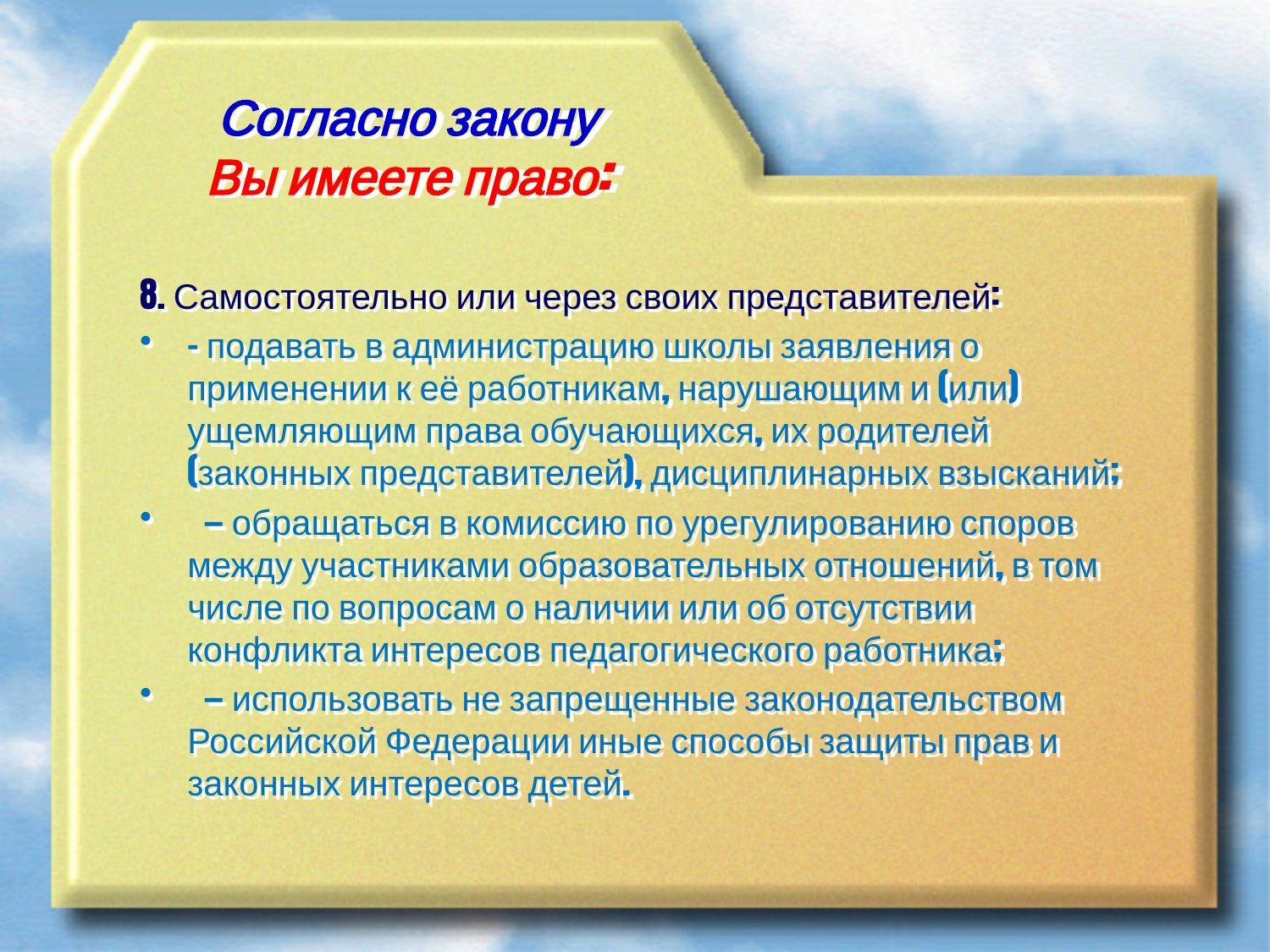

# Согласно закону Вы имеете право:
8. Самостоятельно или через своих представителей:
- подавать в администрацию школы заявления о применении к её работникам, нарушающим и (или) ущемляющим права обучающихся, их родителей (законных представителей), дисциплинарных взысканий;
  — обращаться в комиссию по урегулированию споров между участниками образовательных отношений, в том числе по вопросам о наличии или об отсутствии конфликта интересов педагогического работника;
  — использовать не запрещенные законодательством Российской Федерации иные способы защиты прав и законных интересов детей.